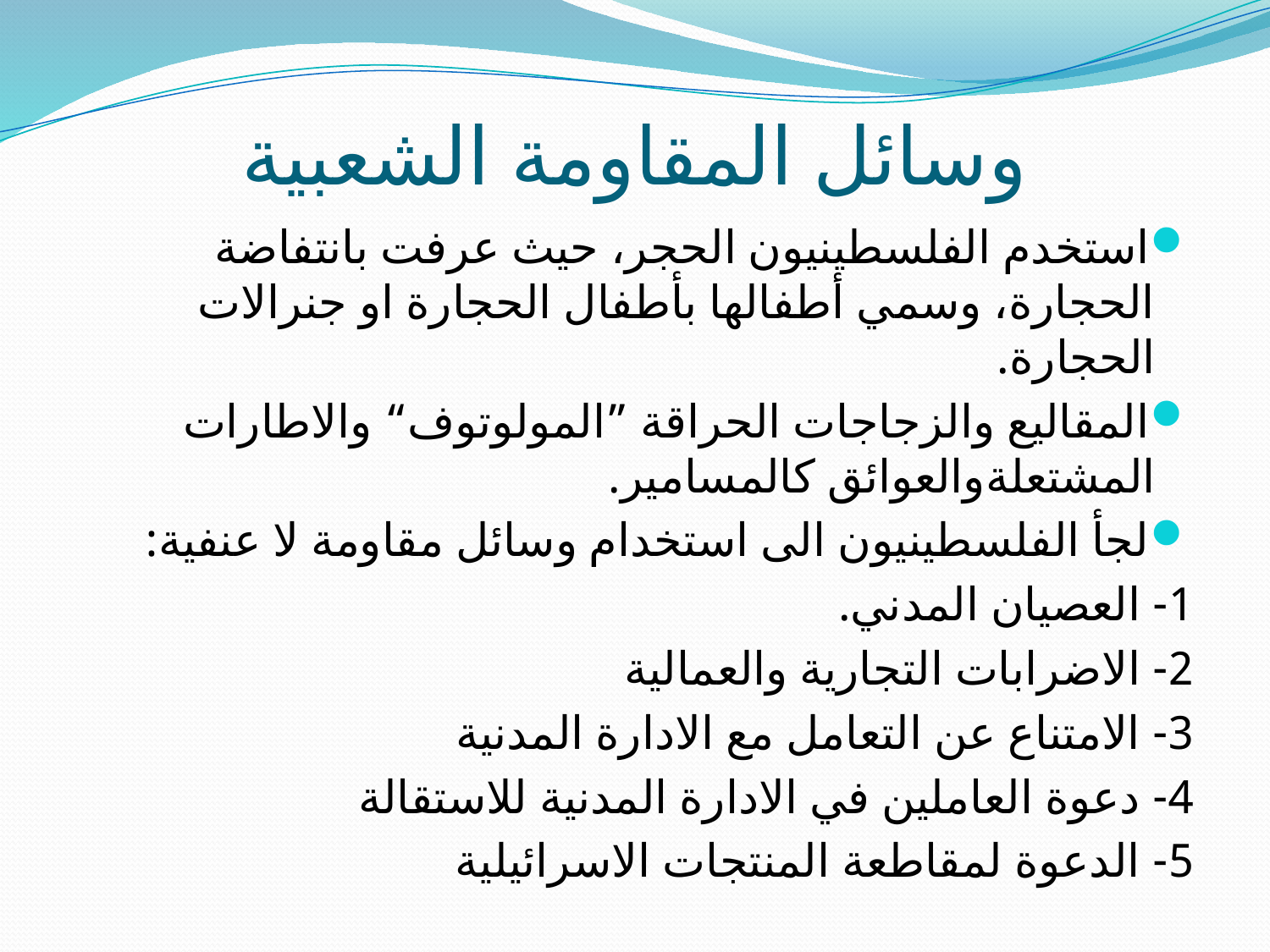

# وسائل المقاومة الشعبية
استخدم الفلسطينيون الحجر، حيث عرفت بانتفاضة الحجارة، وسمي أطفالها بأطفال الحجارة او جنرالات الحجارة.
المقاليع والزجاجات الحراقة ”المولوتوف“ والاطارات المشتعلةوالعوائق كالمسامير.
لجأ الفلسطينيون الى استخدام وسائل مقاومة لا عنفية:
1- العصيان المدني.
2- الاضرابات التجارية والعمالية
3- الامتناع عن التعامل مع الادارة المدنية
4- دعوة العاملين في الادارة المدنية للاستقالة
5- الدعوة لمقاطعة المنتجات الاسرائيلية